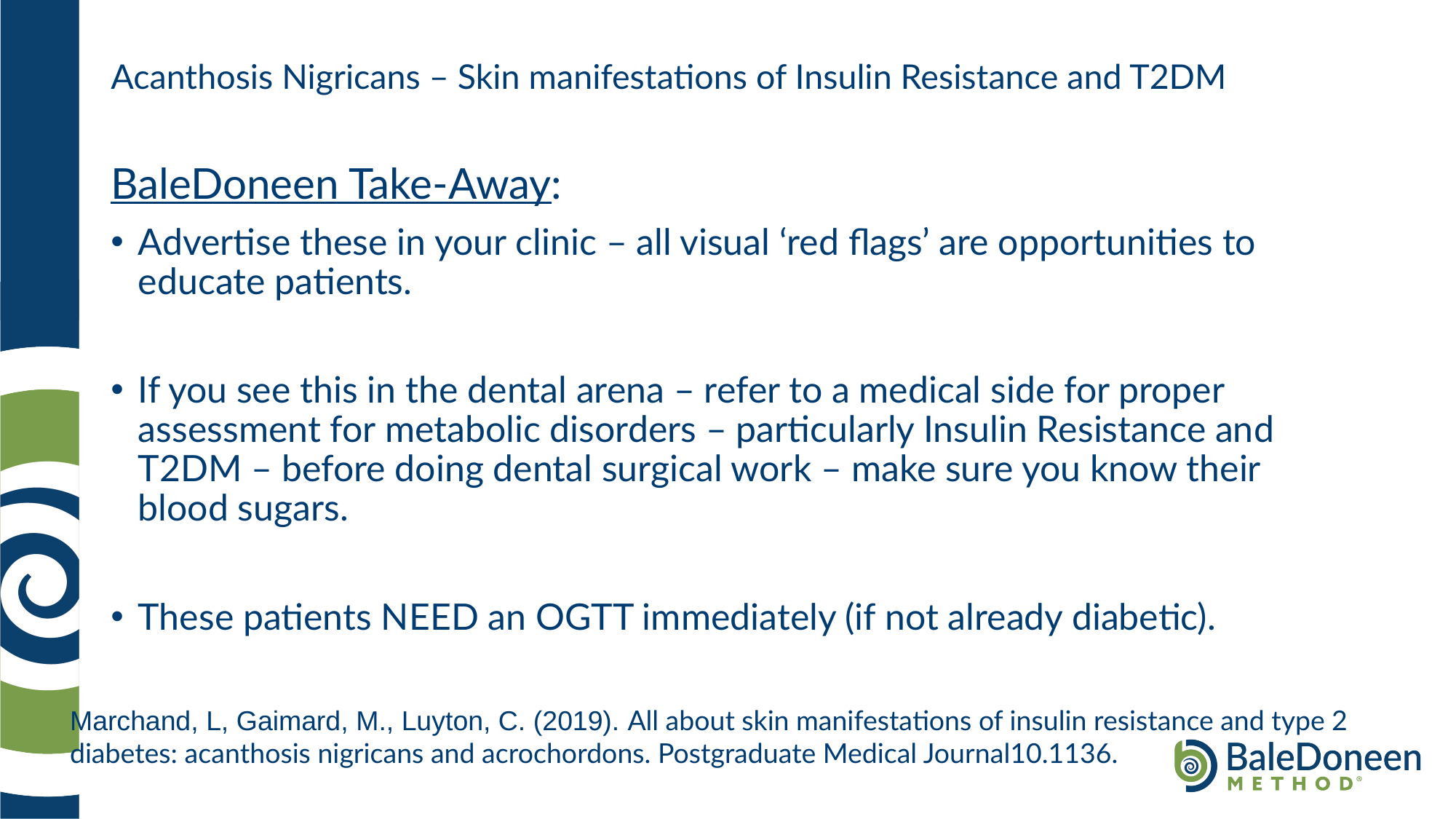

# Acanthosis Nigricans – Skin manifestations of Insulin Resistance and T2DM
BaleDoneen Take-Away:
Advertise these in your clinic – all visual ‘red flags’ are opportunities to educate patients.

If you see this in the dental arena – refer to a medical side for proper assessment for metabolic disorders – particularly Insulin Resistance and T2DM – before doing dental surgical work – make sure you know their blood sugars.

These patients NEED an OGTT immediately (if not already diabetic).

Marchand, L, Gaimard, M., Luyton, C. (2019). All about skin manifestations of insulin resistance and type 2
diabetes: acanthosis nigricans and acrochordons. Postgraduate Medical Journal10.1136.